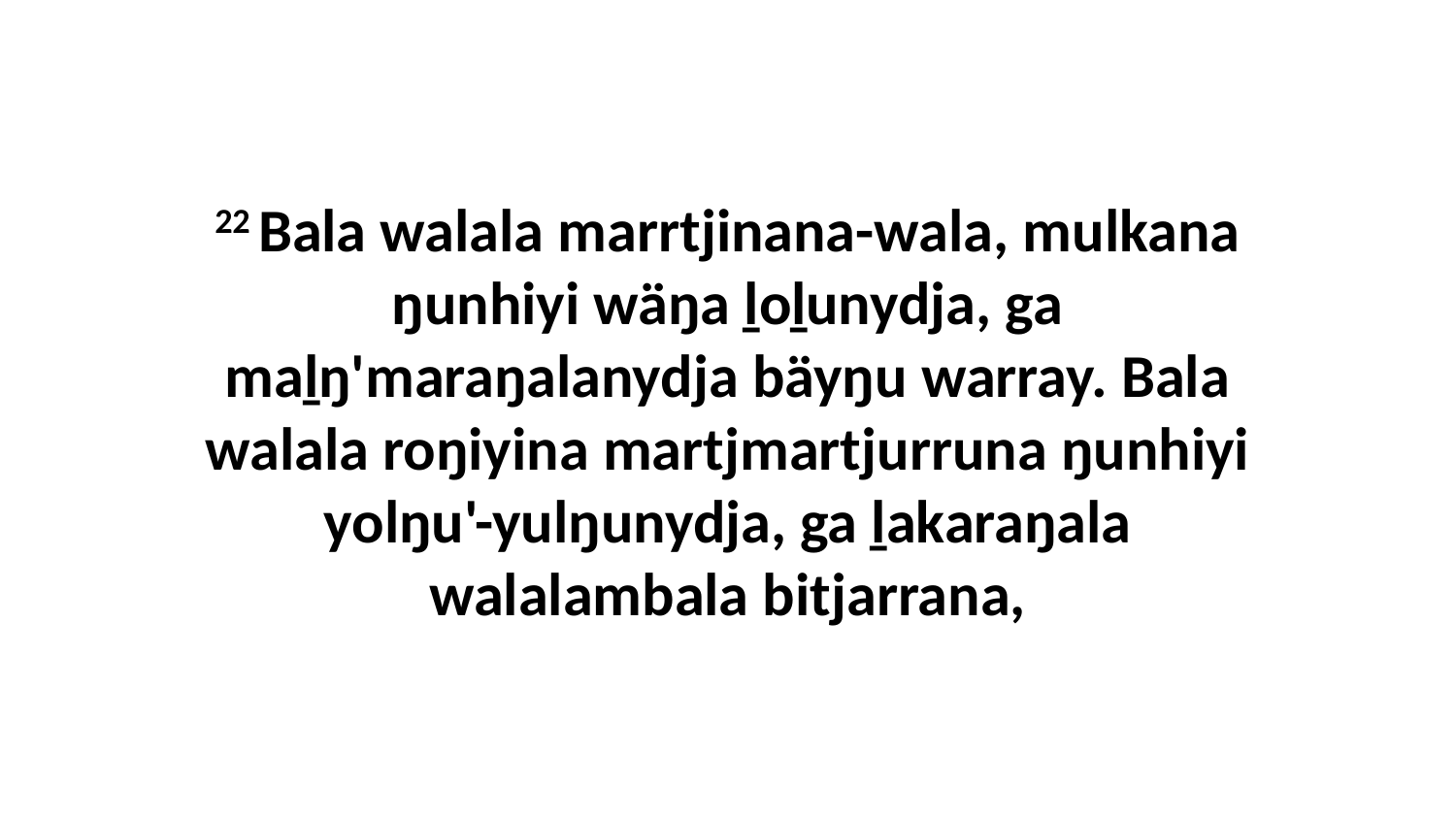

22 Bala walala marrtjinana-wala, mulkana ŋunhiyi wäŋa ḻoḻunydja, ga maḻŋ'maraŋalanydja bäyŋu warray. Bala walala roŋiyina martjmartjurruna ŋunhiyi yolŋu'-yulŋunydja, ga ḻakaraŋala walalambala bitjarrana,